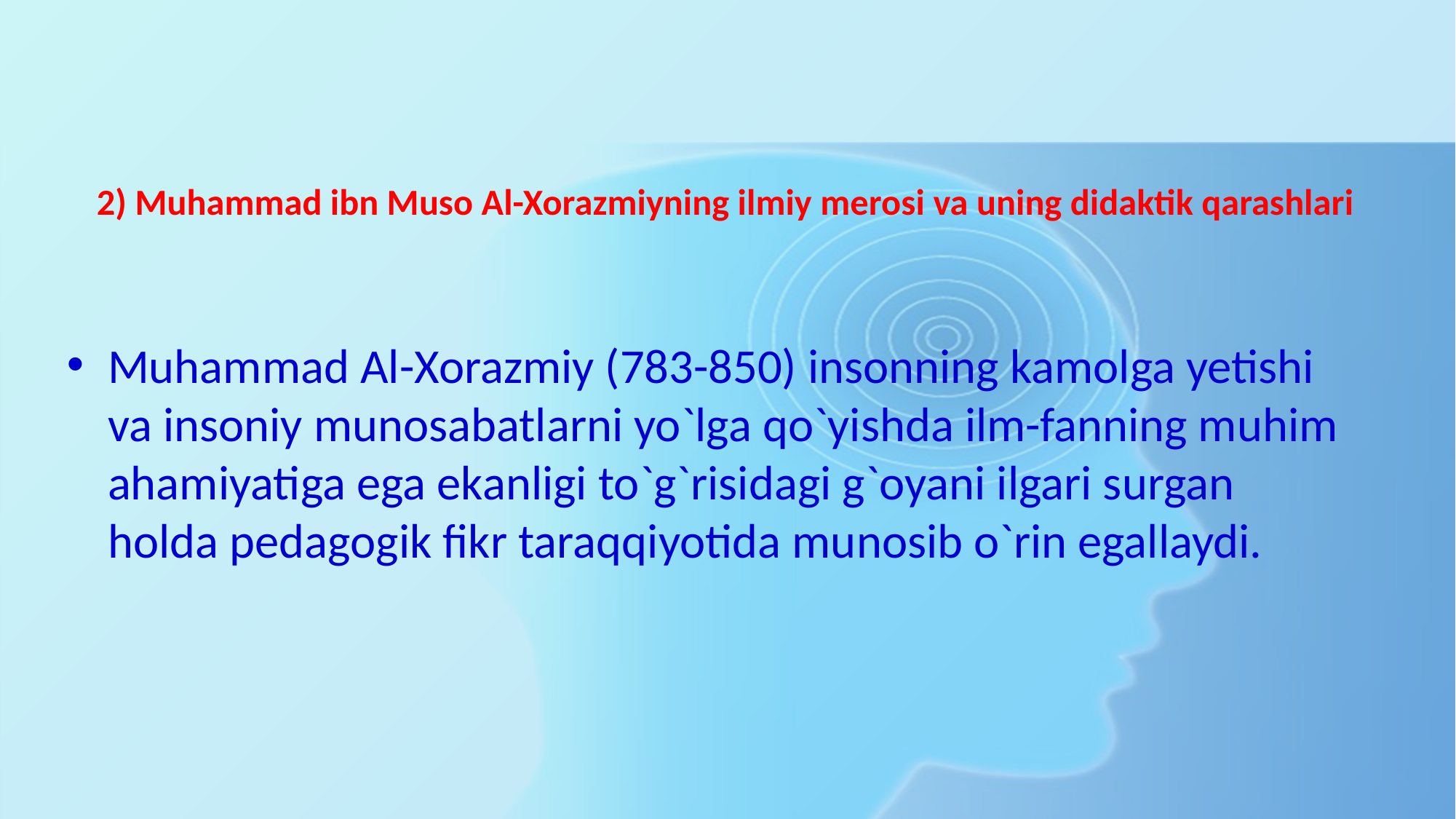

# 2) Muhammad ibn Muso Al-Xorazmiyning ilmiy merosi va uning didaktik qarashlari
Muhammad Al-Xorazmiy (783-850) insonning kamolga yetishi va insoniy munosabatlarni yo`lga qo`yishda ilm-fanning muhim ahamiyatiga ega ekanligi to`g`risidagi g`oyani ilgari surgan holda pedagogik fikr taraqqiyotida munosib o`rin egallaydi.